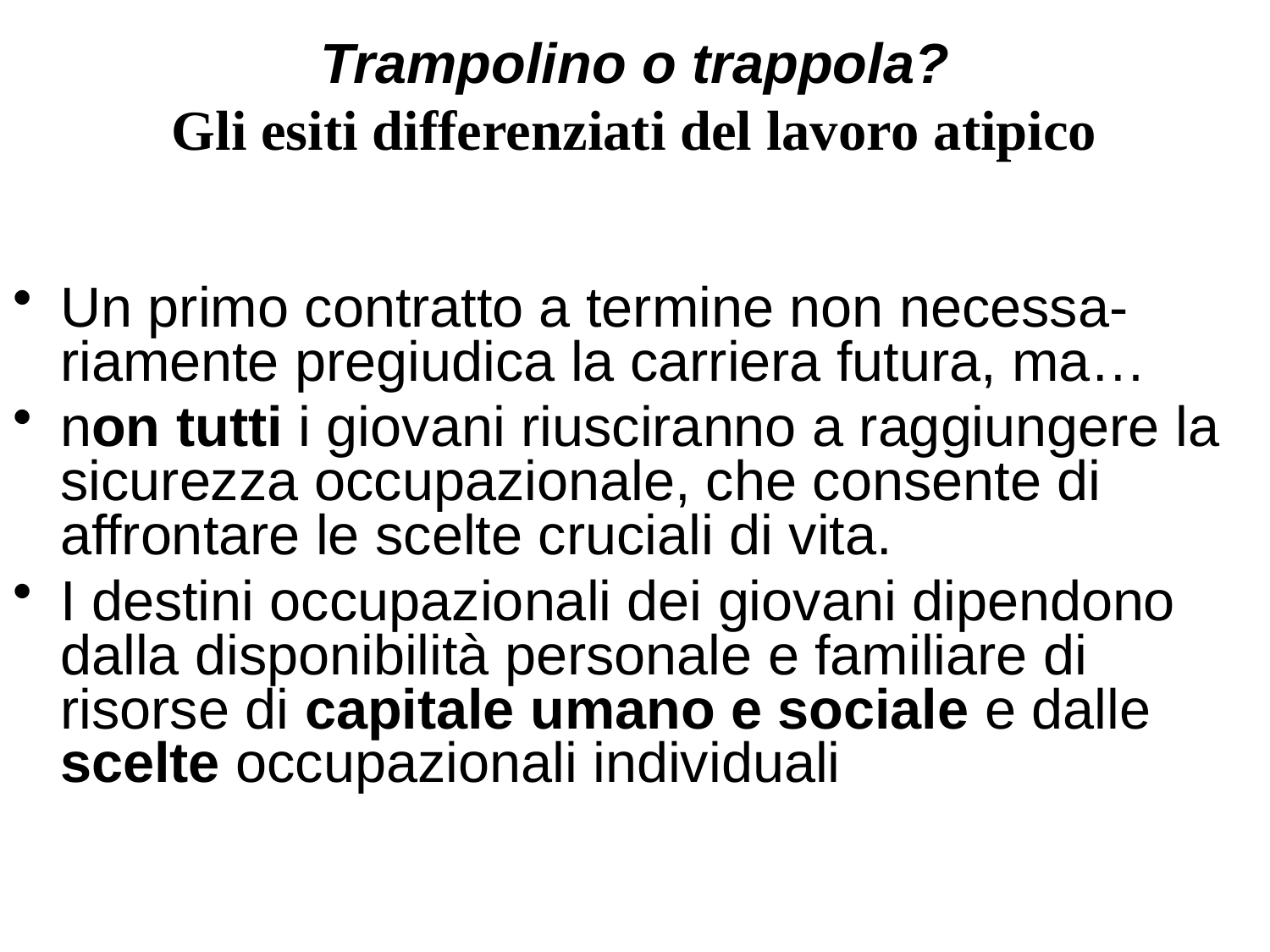

# Trampolino o trappola? Gli esiti differenziati del lavoro atipico
Un primo contratto a termine non necessa-riamente pregiudica la carriera futura, ma…
non tutti i giovani riusciranno a raggiungere la sicurezza occupazionale, che consente di affrontare le scelte cruciali di vita.
I destini occupazionali dei giovani dipendono dalla disponibilità personale e familiare di risorse di capitale umano e sociale e dalle scelte occupazionali individuali